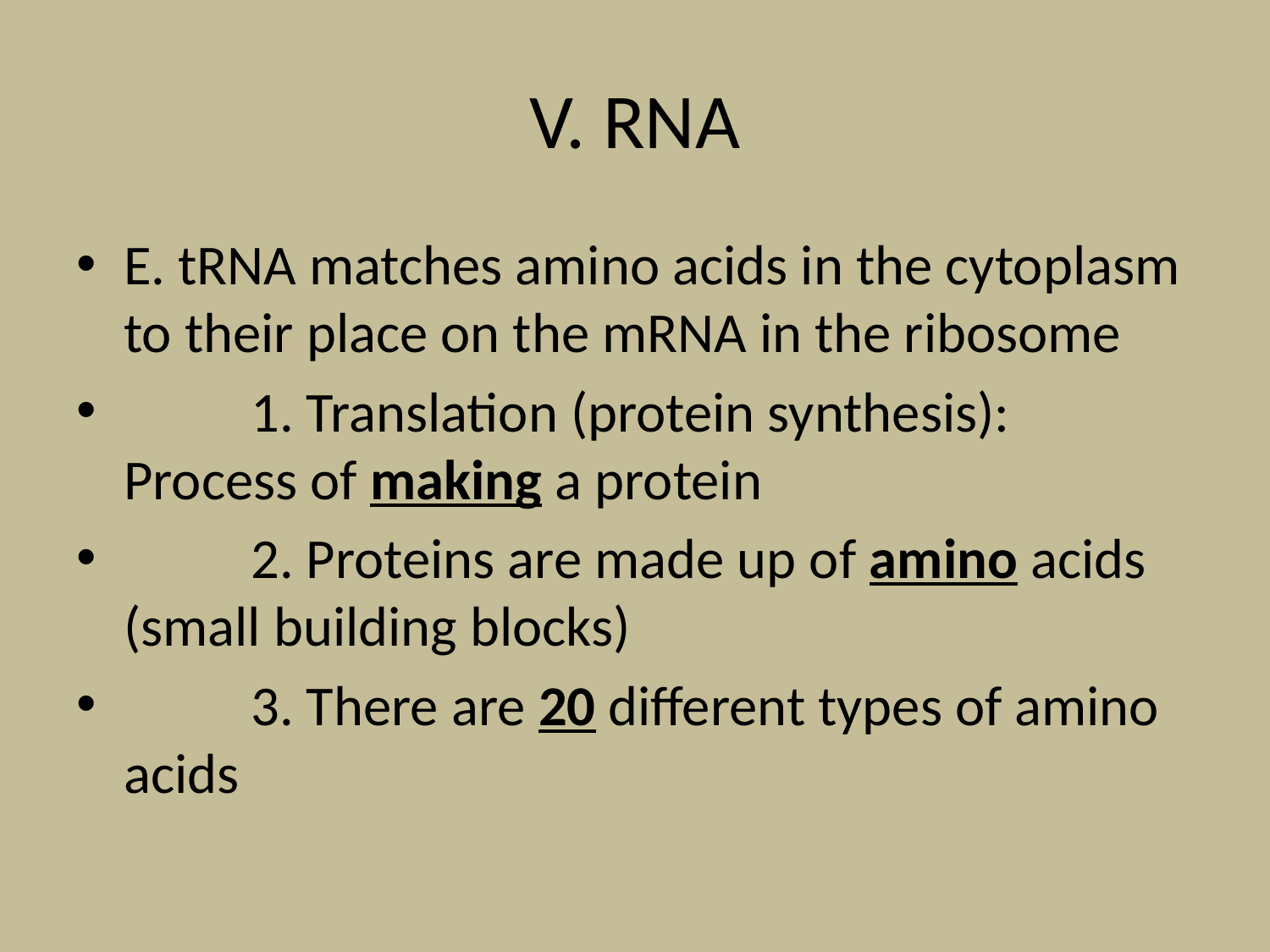

# V. RNA
E. tRNA matches amino acids in the cytoplasm to their place on the mRNA in the ribosome
	1. Translation (protein synthesis):  Process of making a protein
	2. Proteins are made up of amino acids (small building blocks)
	3. There are 20 different types of amino acids